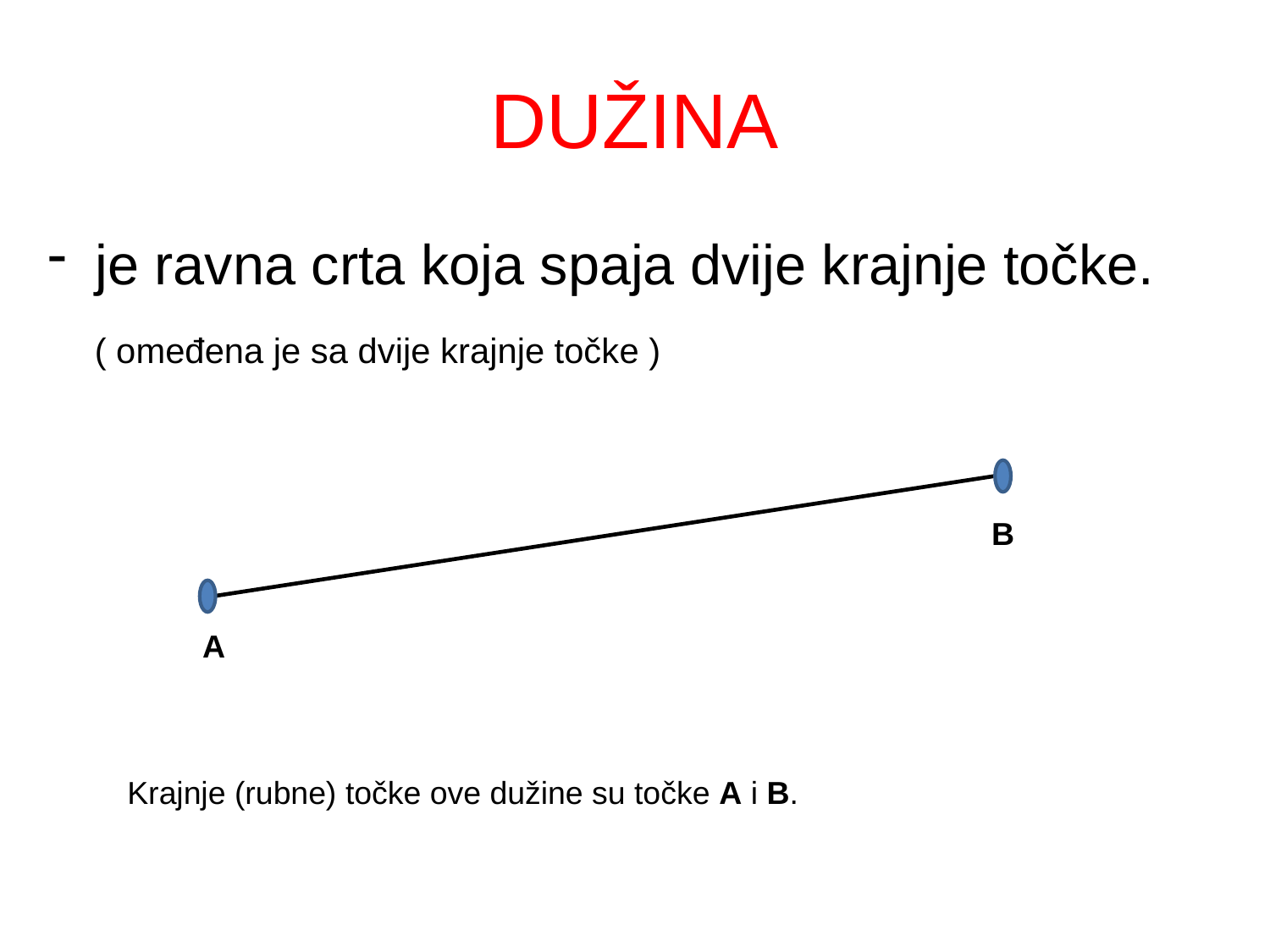

# DUŽINA
je ravna crta koja spaja dvije krajnje točke.
   ( omeđena je sa dvije krajnje točke )

B

A
Krajnje (rubne) točke ove dužine su točke A i B.